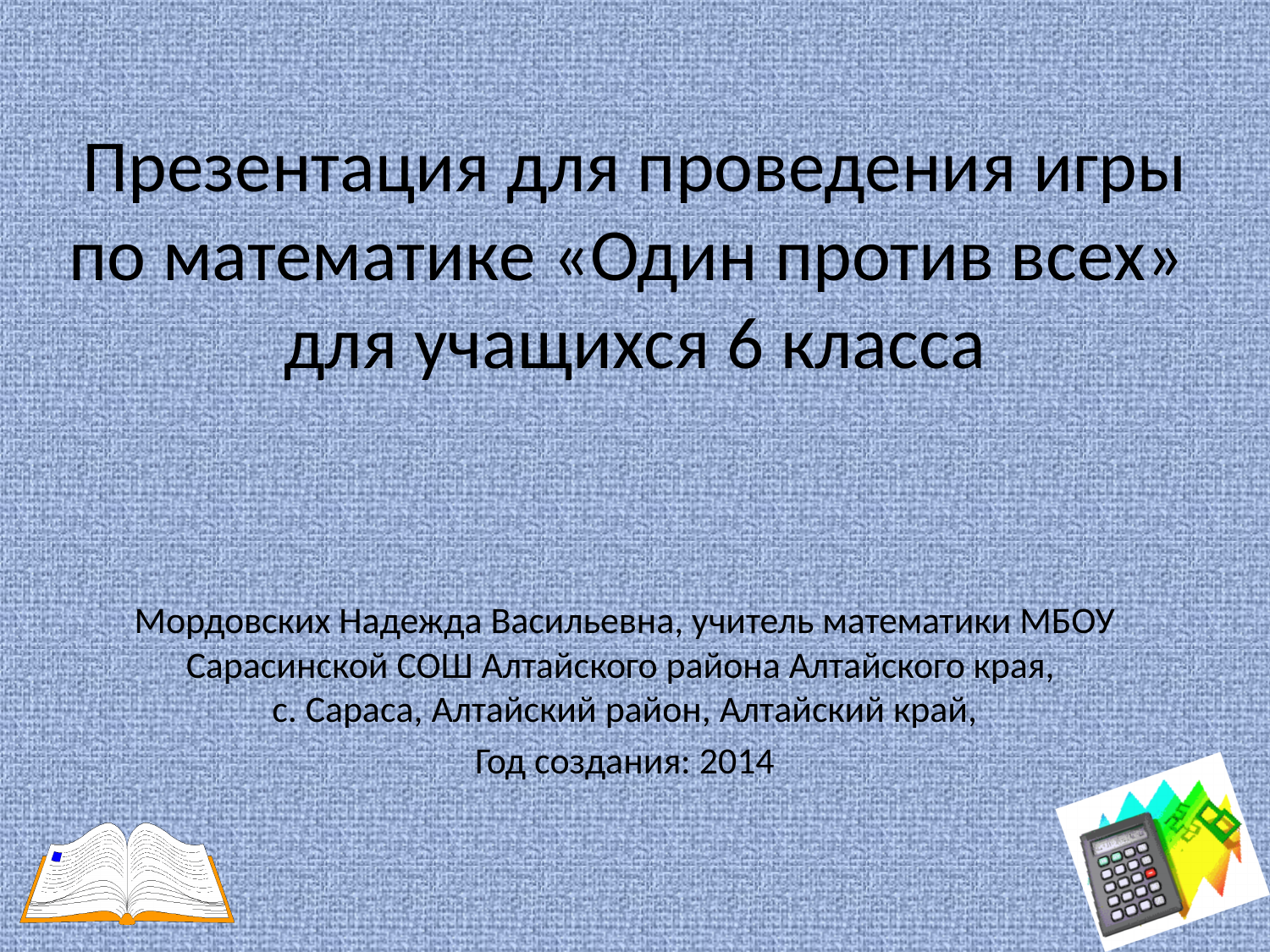

# Презентация для проведения игры по математике «Один против всех» для учащихся 6 класса
Мордовских Надежда Васильевна, учитель математики МБОУ Сарасинской СОШ Алтайского района Алтайского края,
с. Сараса, Алтайский район, Алтайский край,
Год создания: 2014